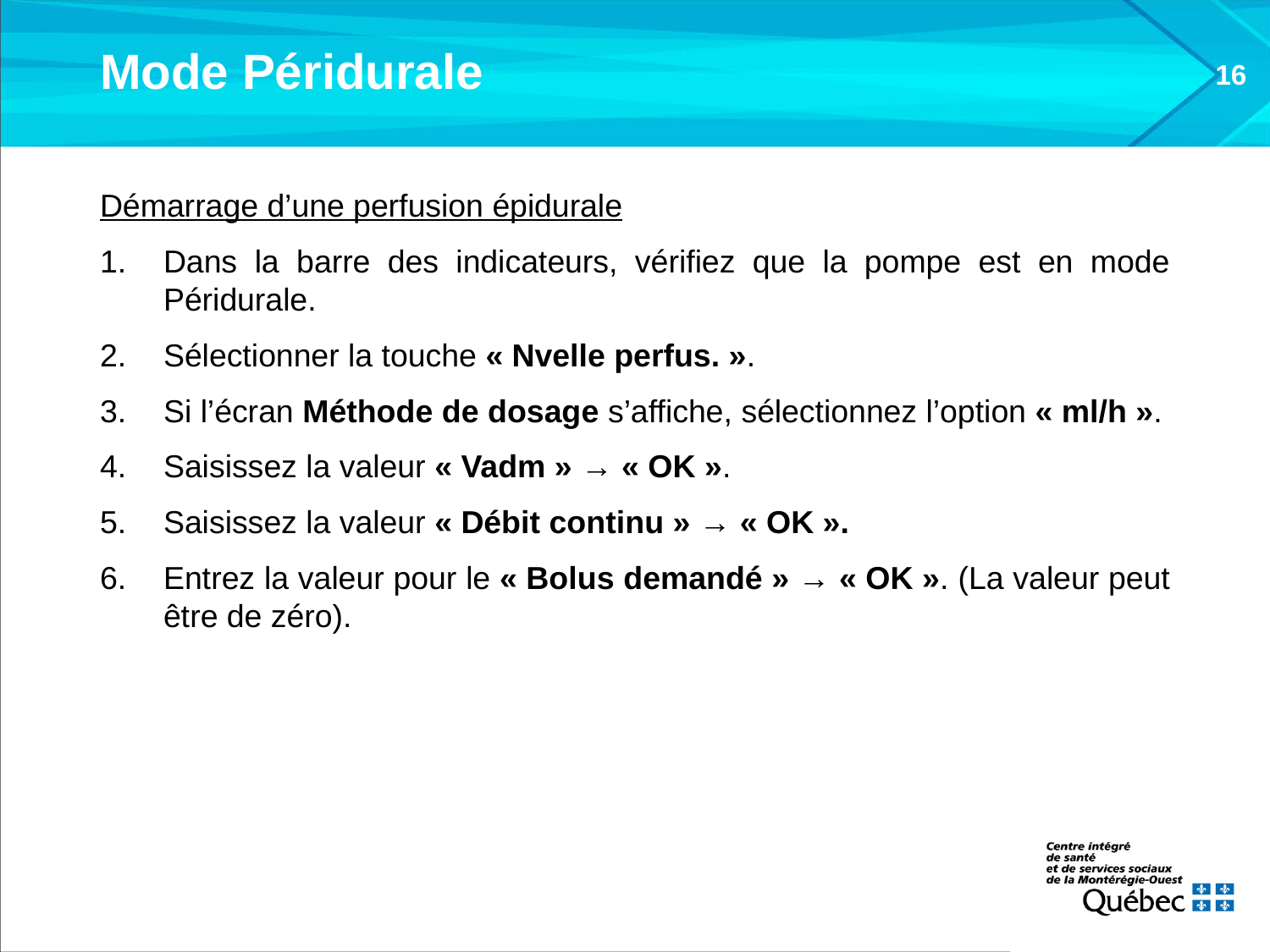

# Mode Péridurale
16
Démarrage d’une perfusion épidurale
Dans la barre des indicateurs, vérifiez que la pompe est en mode Péridurale.
Sélectionner la touche « Nvelle perfus. ».
Si l’écran Méthode de dosage s’affiche, sélectionnez l’option « ml/h ».
Saisissez la valeur « Vadm » → « OK ».
Saisissez la valeur « Débit continu » → « OK ».
Entrez la valeur pour le « Bolus demandé » → « OK ». (La valeur peut être de zéro).